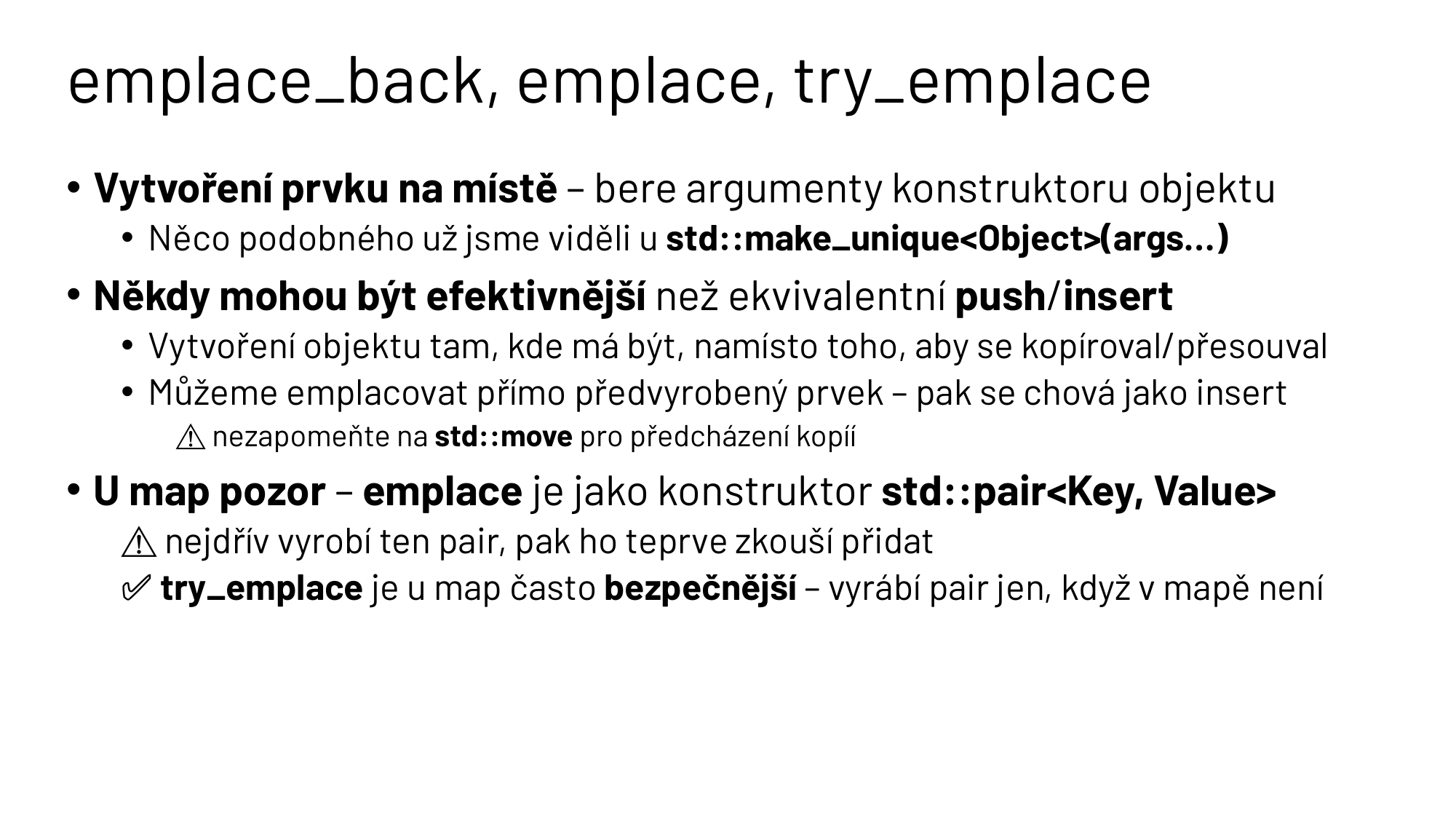

# emplace_back, emplace, try_emplace
Vytvoření prvku na místě – bere argumenty konstruktoru objektu
Něco podobného už jsme viděli u std::make_unique<Object>(args…)
Někdy mohou být efektivnější než ekvivalentní push/insert
Vytvoření objektu tam, kde má být, namísto toho, aby se kopíroval/přesouval
Můžeme emplacovat přímo předvyrobený prvek – pak se chová jako insert
⚠️ nezapomeňte na std::move pro předcházení kopíí
U map pozor – emplace je jako konstruktor std::pair<Key, Value>
⚠️ nejdřív vyrobí ten pair, pak ho teprve zkouší přidat
✅ try_emplace je u map často bezpečnější – vyrábí pair jen, když v mapě není